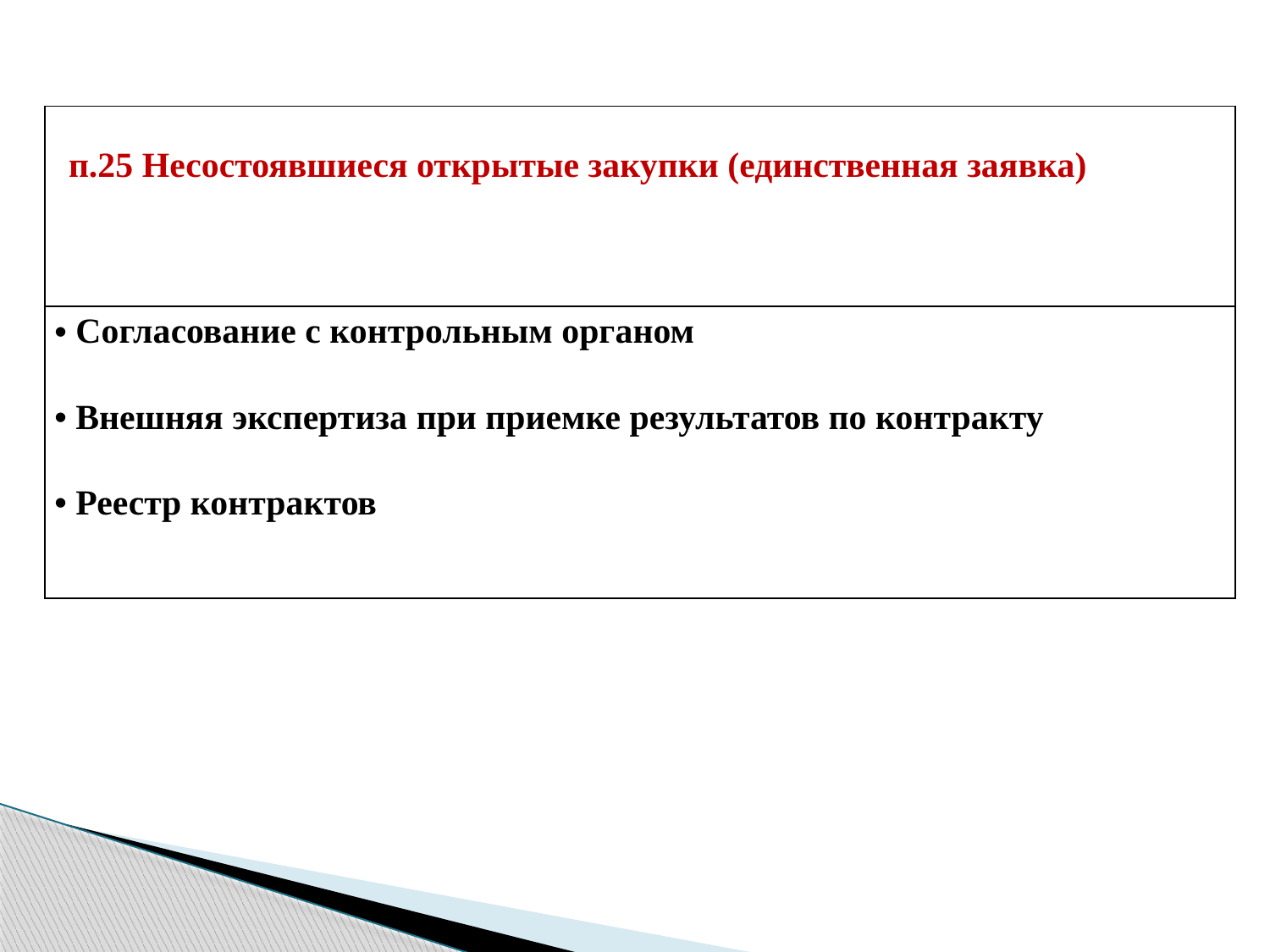

| п.25 Несостоявшиеся открытые закупки (единственная заявка) |
| --- |
| Согласование с контрольным органом Внешняя экспертиза при приемке результатов по контракту Реестр контрактов |